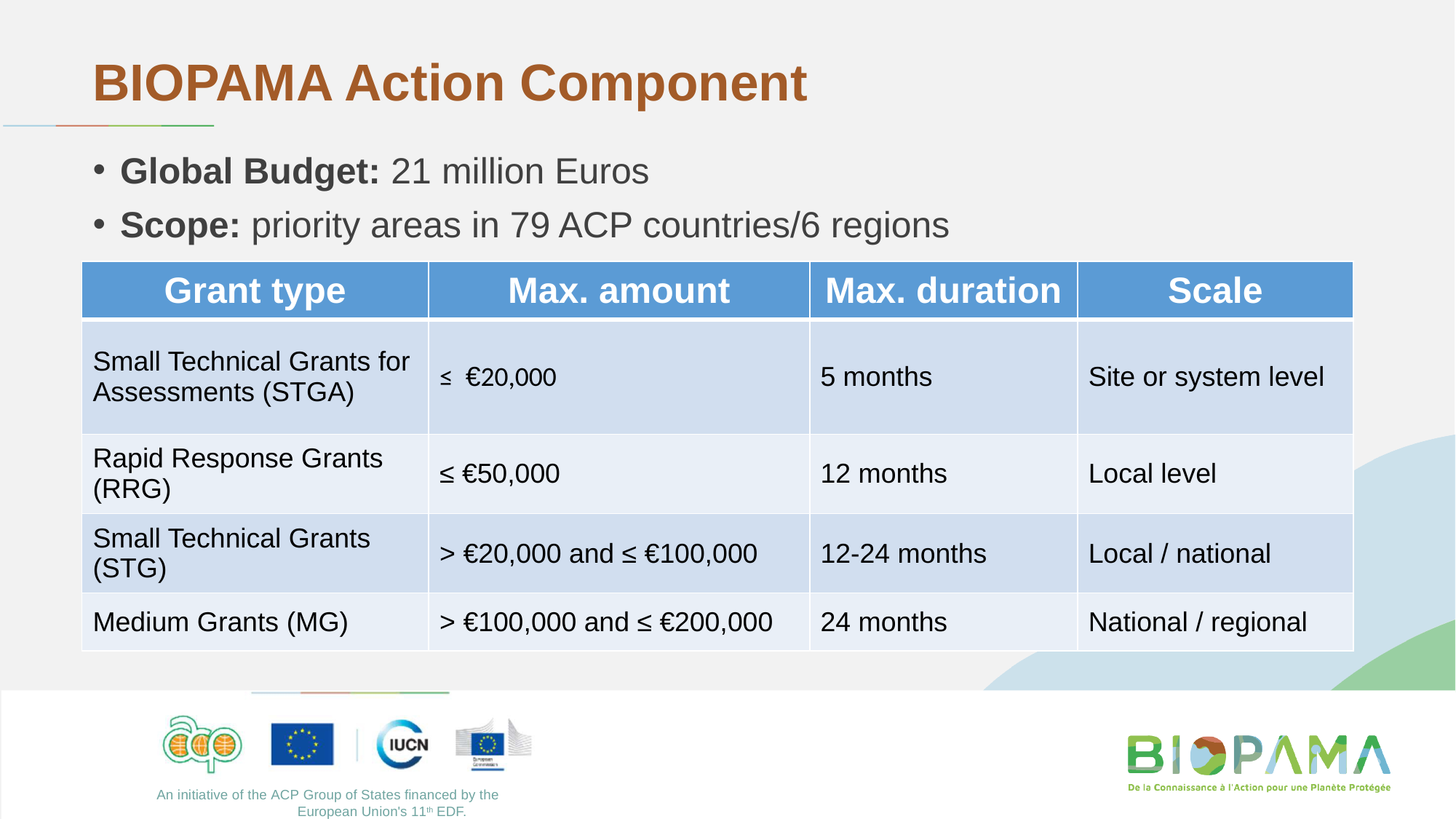

# BIOPAMA Action Component
Global Budget: 21 million Euros
Scope: priority areas in 79 ACP countries/6 regions

| Grant type | Max. amount | Max. duration | Scale |
| --- | --- | --- | --- |
| Small Technical Grants for Assessments (STGA) | ≤ €20,000 | 5 months | Site or system level |
| Rapid Response Grants (RRG) | ≤ €50,000 | 12 months | Local level |
| Small Technical Grants (STG) | > €20,000 and ≤ €100,000 | 12-24 months | Local / national |
| Medium Grants (MG) | > €100,000 and ≤ €200,000 | 24 months | National / regional |

An initiative of the ACP Group of States financed by the European Union's 11th EDF.